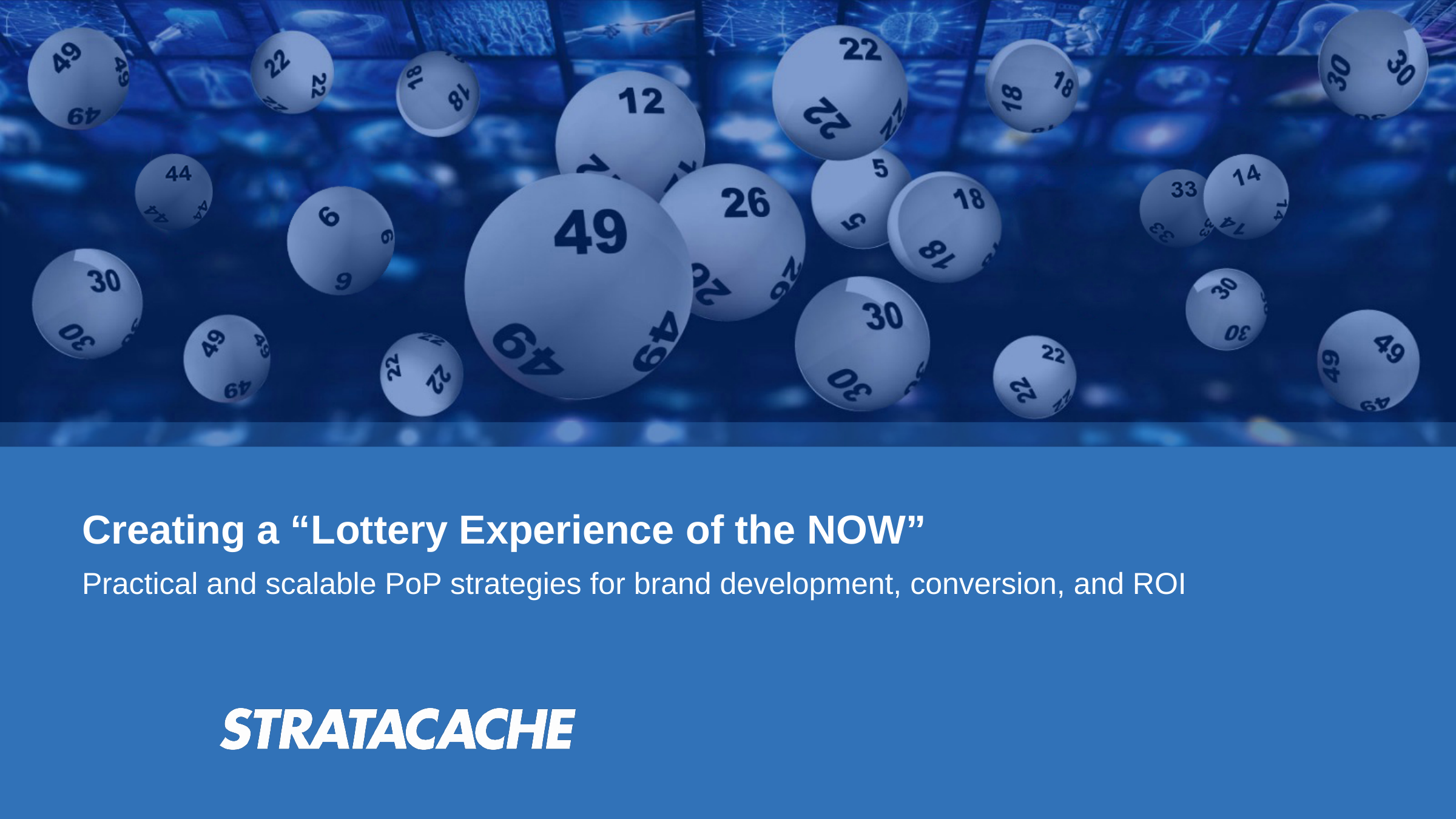

# Creating a “Lottery Experience of the NOW”
Practical and scalable PoP strategies for brand development, conversion, and ROI